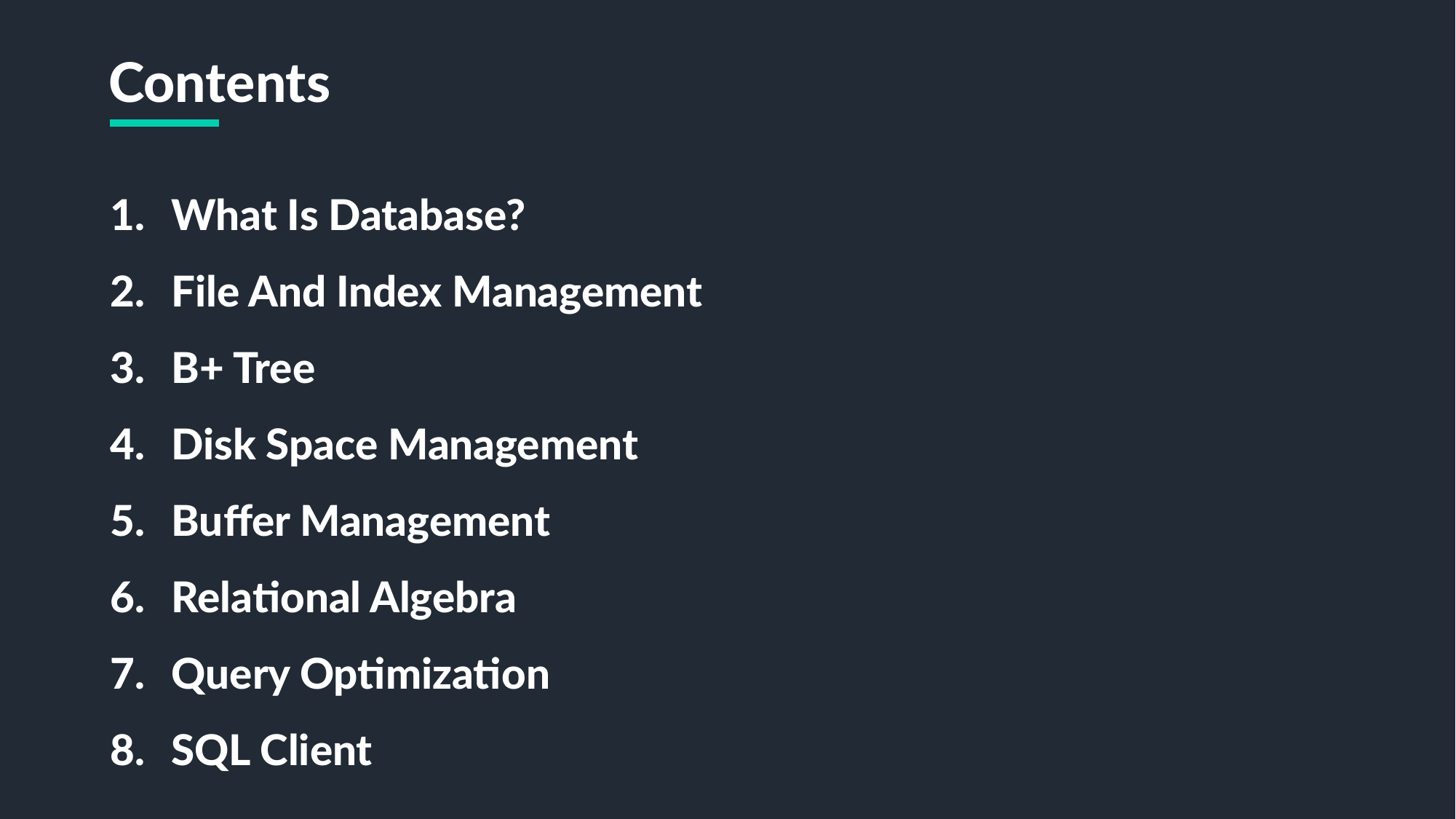

Contents
What Is Database?
File And Index Management
B+ Tree
Disk Space Management
Buffer Management
Relational Algebra
Query Optimization
SQL Client